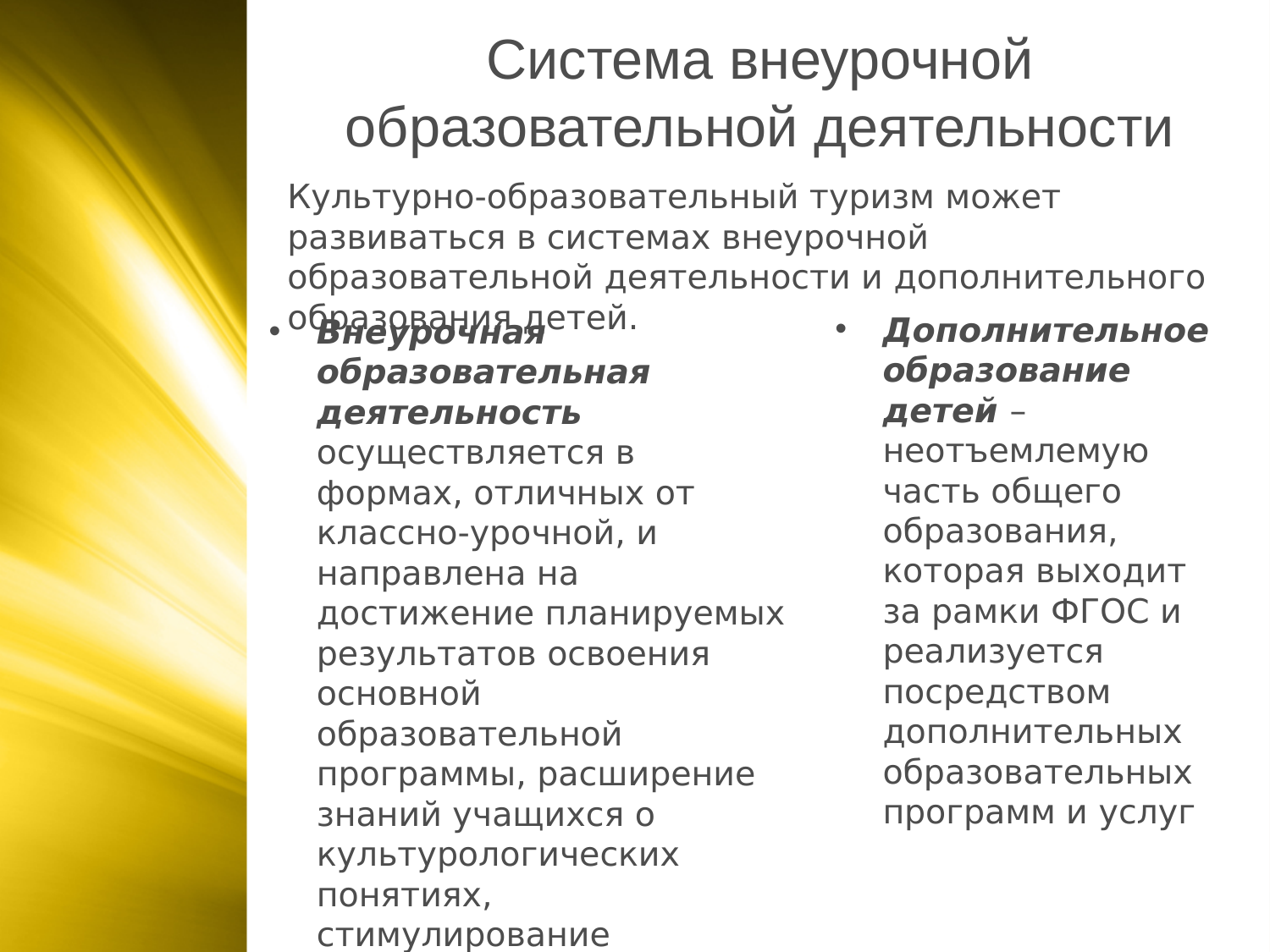

Система внеурочной образовательной деятельности
Культурно-образовательный туризм может развиваться в системах внеурочной образовательной деятельности и дополнительного образования детей.
Дополнительное образование детей – неотъемлемую часть общего образования, которая выходит за рамки ФГОС и реализуется посредством дополнительных образовательных программ и услуг
Внеурочная образовательная деятельность осуществляется в формах, отличных от классно-урочной, и направлена на достижение планируемых результатов освоения основной образовательной программы, расширение знаний учащихся о культурологических понятиях, стимулирование художественно-образного способа познания мира